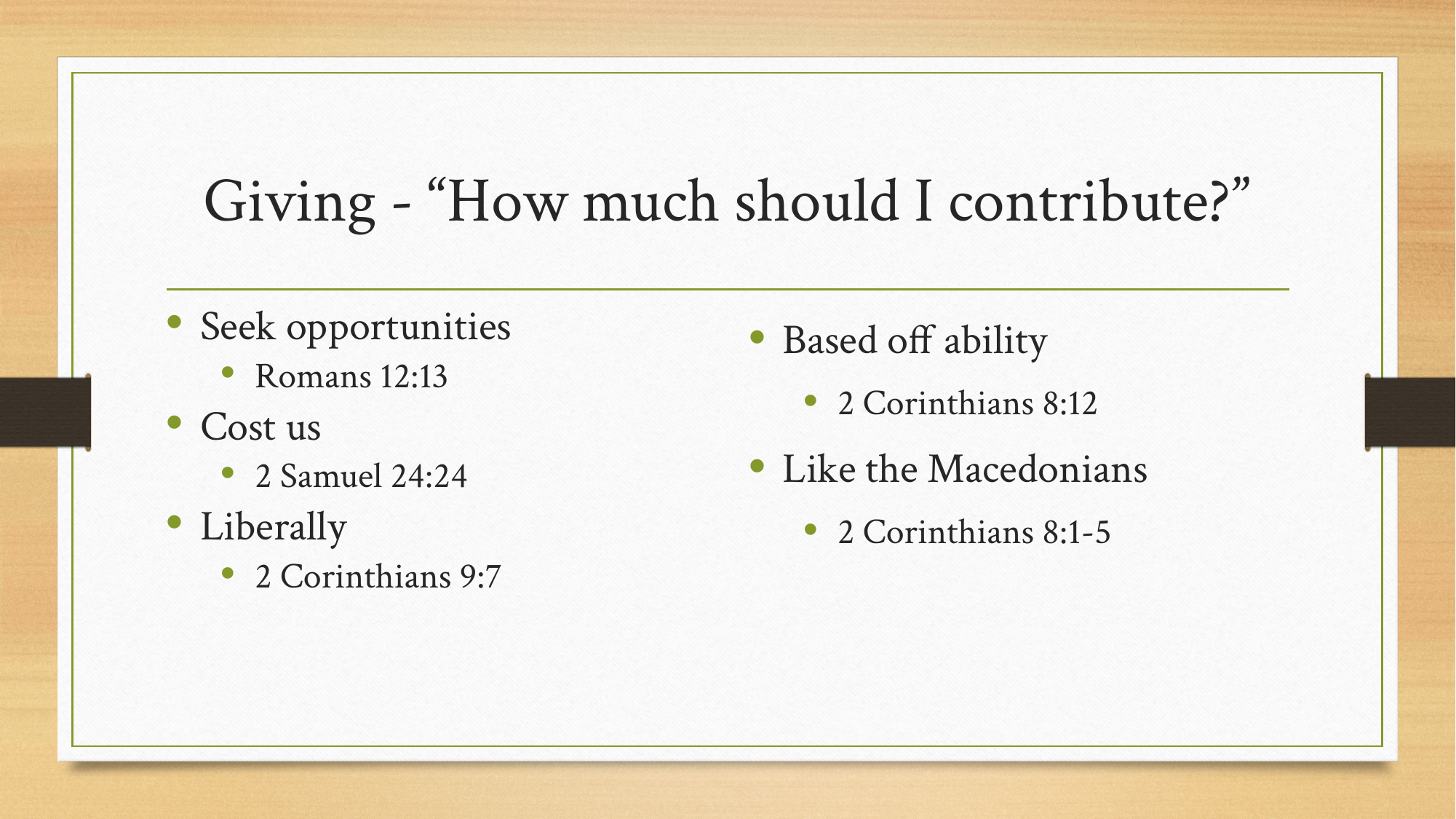

# Giving - “How much should I contribute?”
Seek opportunities
Romans 12:13
Cost us
2 Samuel 24:24
Liberally
2 Corinthians 9:7
Based off ability
2 Corinthians 8:12
Like the Macedonians
2 Corinthians 8:1-5